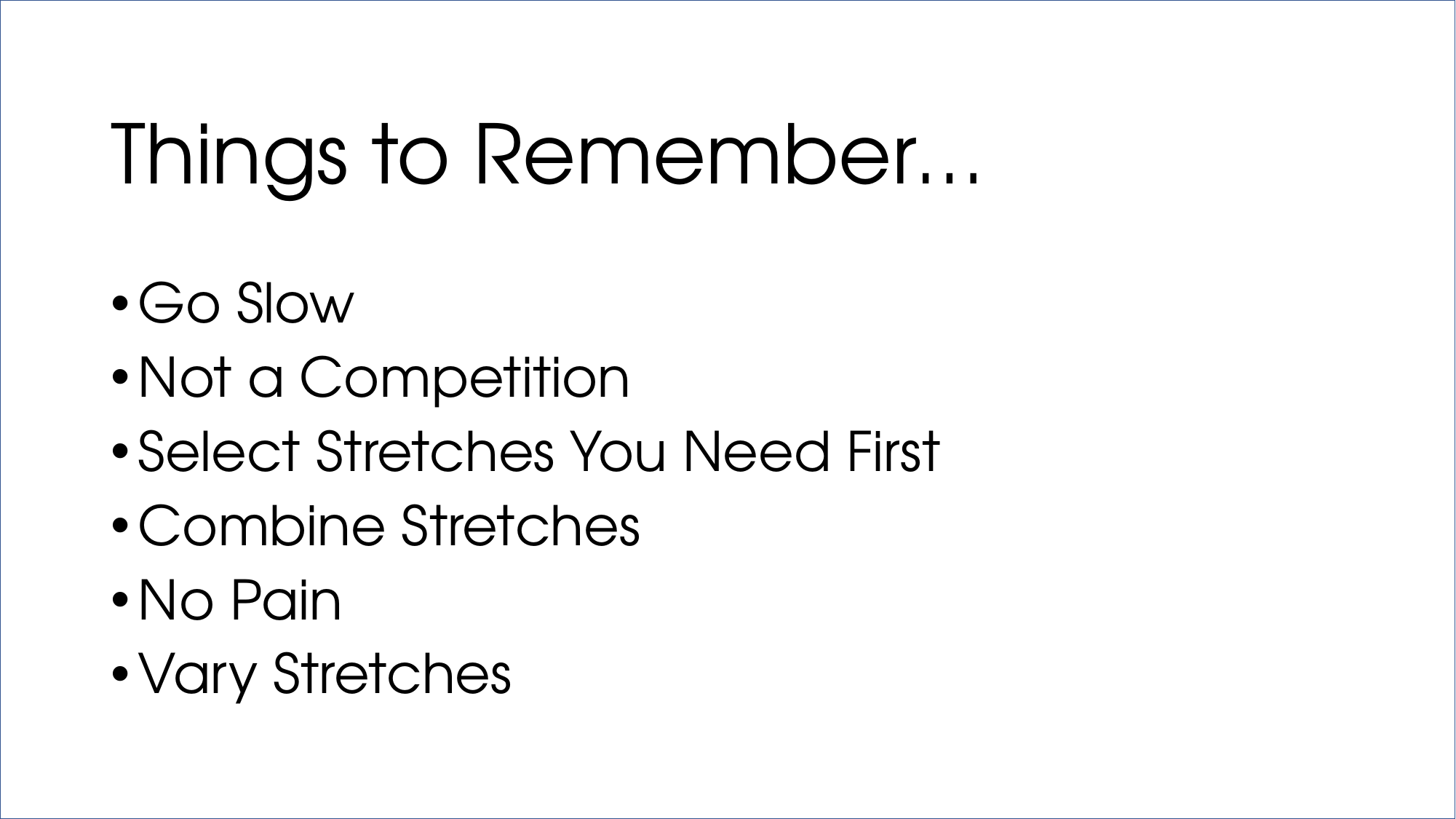

# Things to Remember…
Go Slow
Not a Competition
Select Stretches You Need First
Combine Stretches
No Pain
Vary Stretches